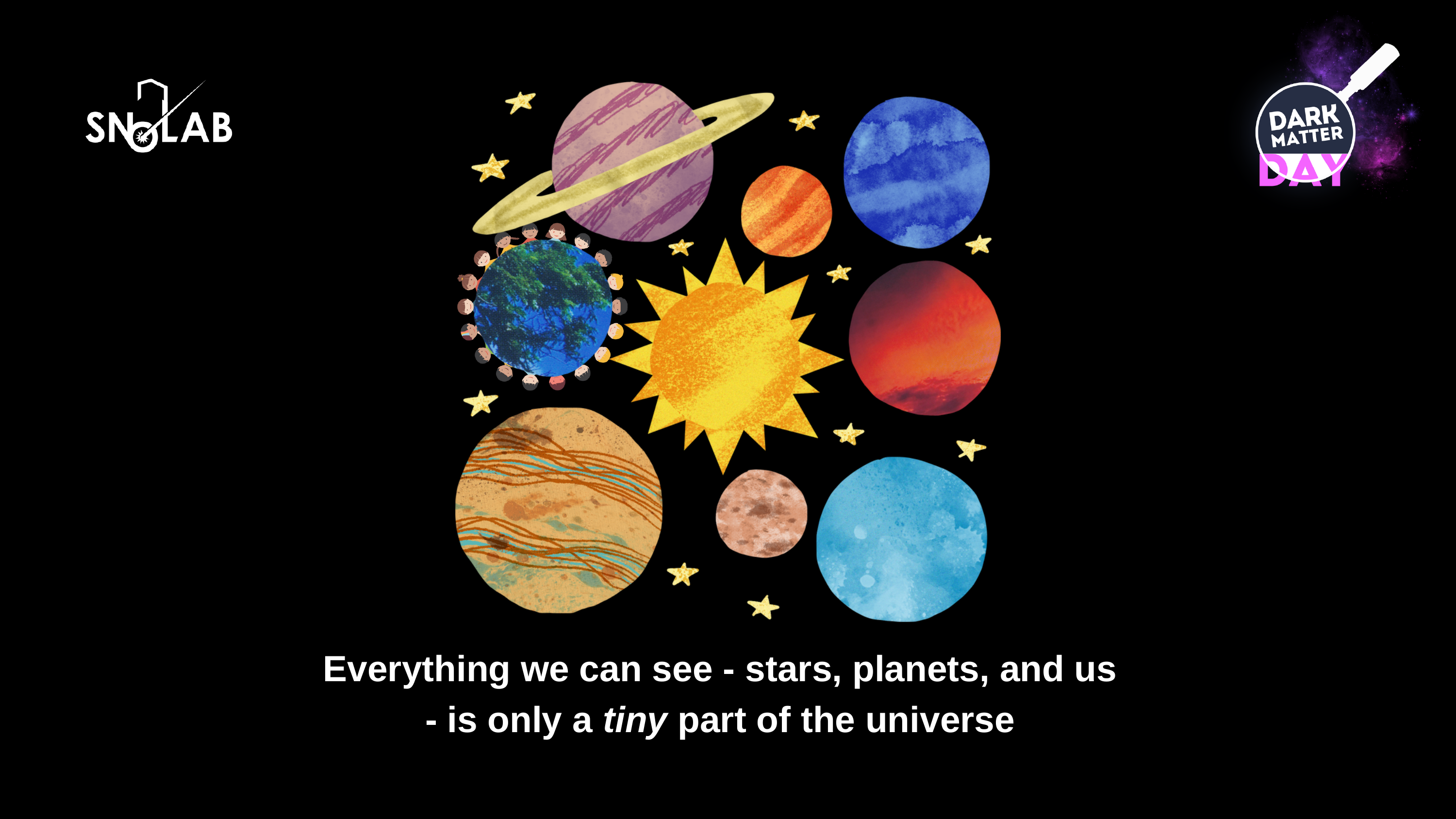

Everything we can see - stars, planets, and us - is only a tiny part of the universe